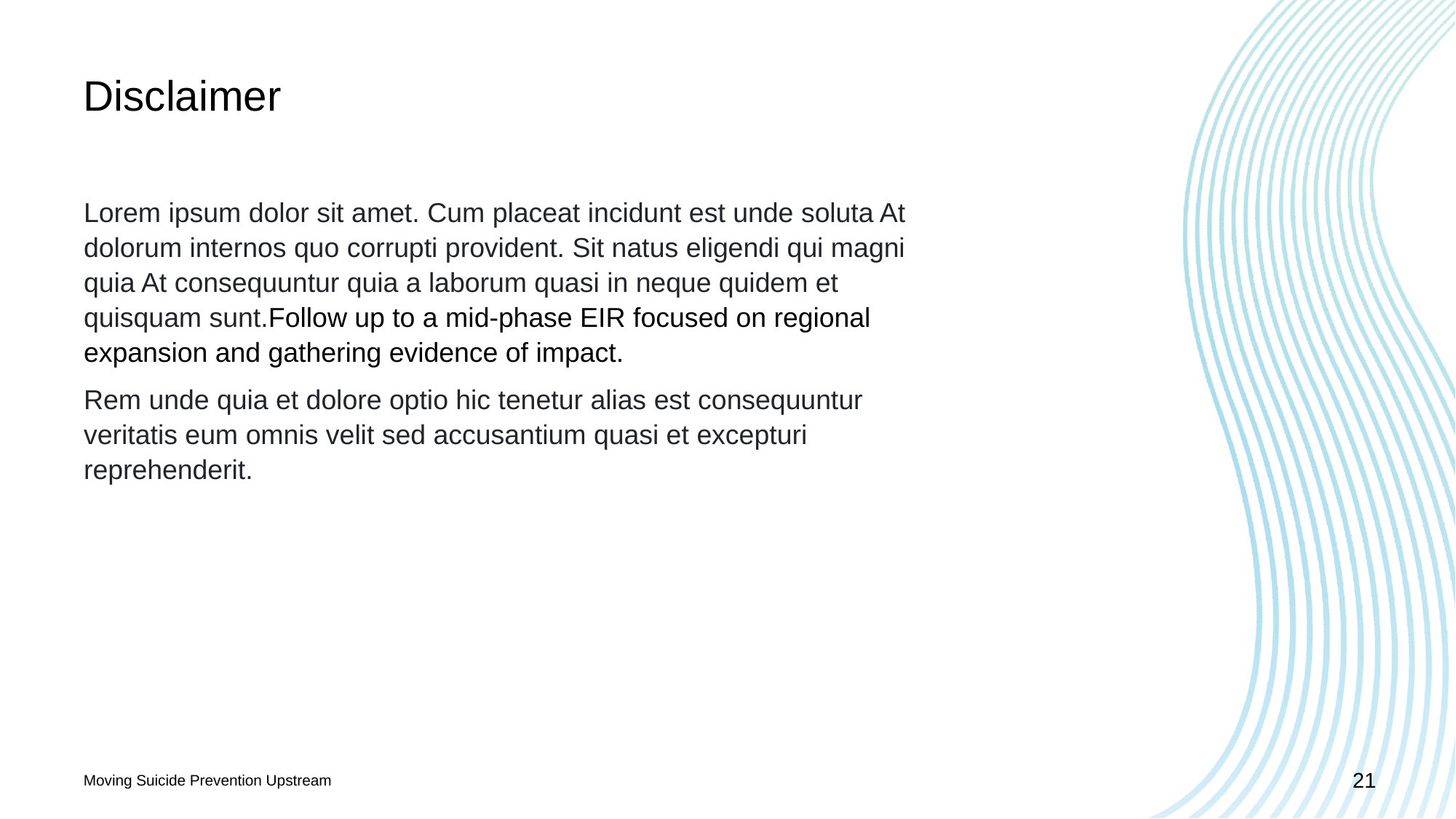

Disclaimer
Lorem ipsum dolor sit amet. Cum placeat incidunt est unde soluta At dolorum internos quo corrupti provident. Sit natus eligendi qui magni quia At consequuntur quia a laborum quasi in neque quidem et quisquam sunt.Follow up to a mid-phase EIR focused on regional expansion and gathering evidence of impact.
Rem unde quia et dolore optio hic tenetur alias est consequuntur veritatis eum omnis velit sed accusantium quasi et excepturi reprehenderit.
Moving Suicide Prevention Upstream
21